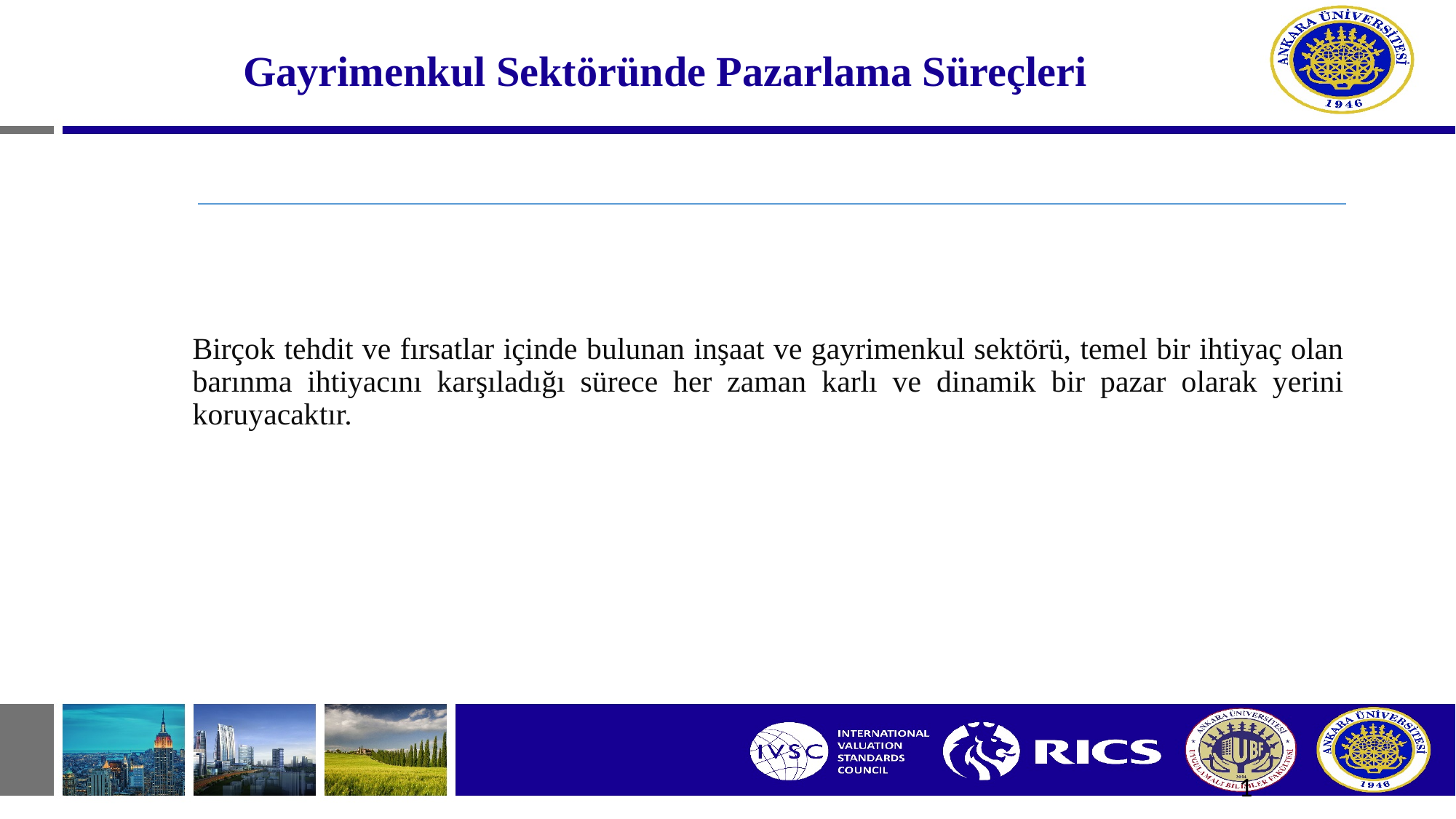

# Gayrimenkul Sektöründe Pazarlama Süreçleri
Birçok tehdit ve fırsatlar içinde bulunan inşaat ve gayrimenkul sektörü, temel bir ihtiyaç olan barınma ihtiyacını karşıladığı sürece her zaman karlı ve dinamik bir pazar olarak yerini koruyacaktır.

1